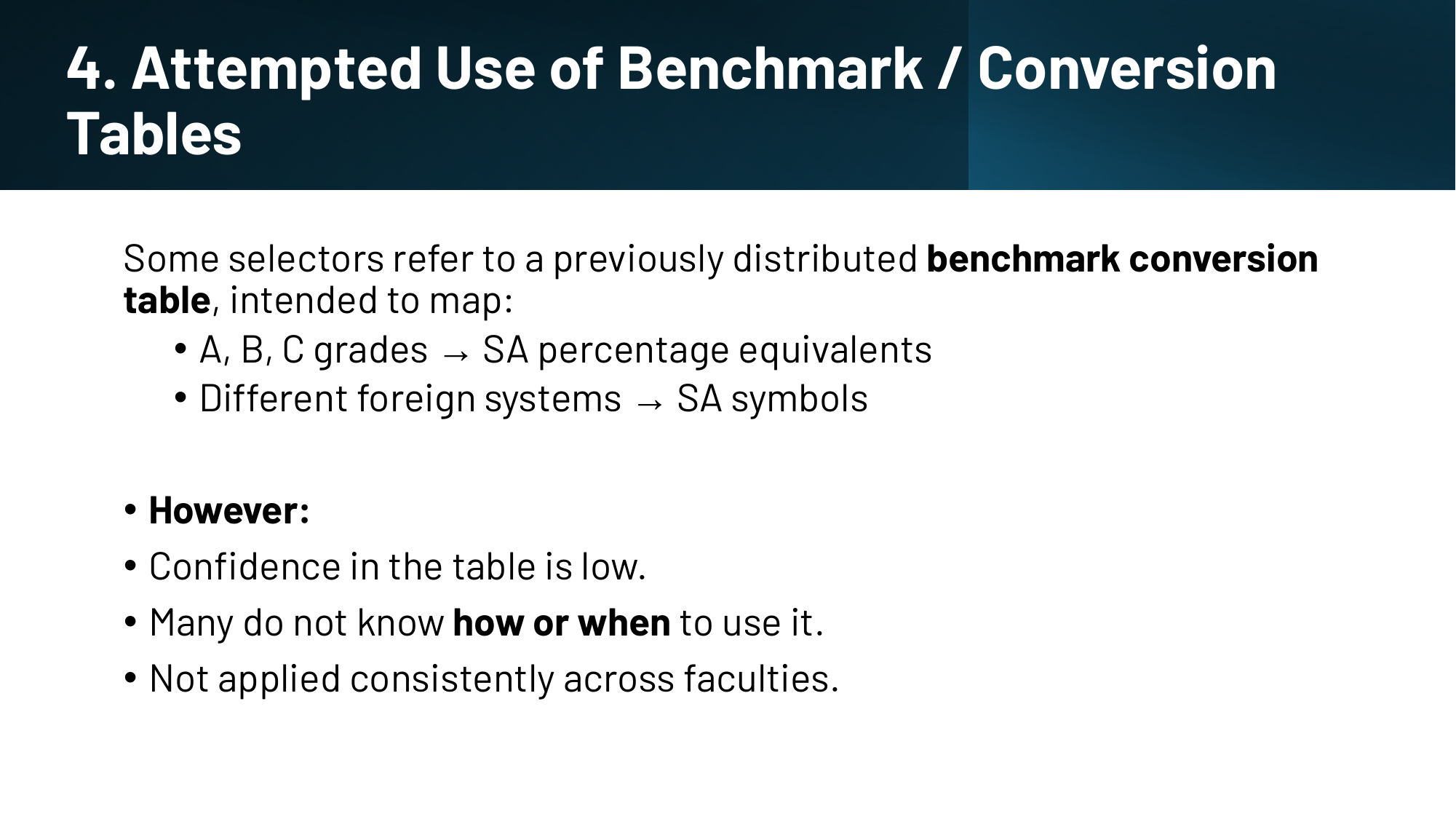

# 4. Attempted Use of Benchmark / Conversion Tables
Some selectors refer to a previously distributed benchmark conversion table, intended to map:
A, B, C grades → SA percentage equivalents
Different foreign systems → SA symbols

However:
Confidence in the table is low.
Many do not know how or when to use it.
Not applied consistently across faculties.